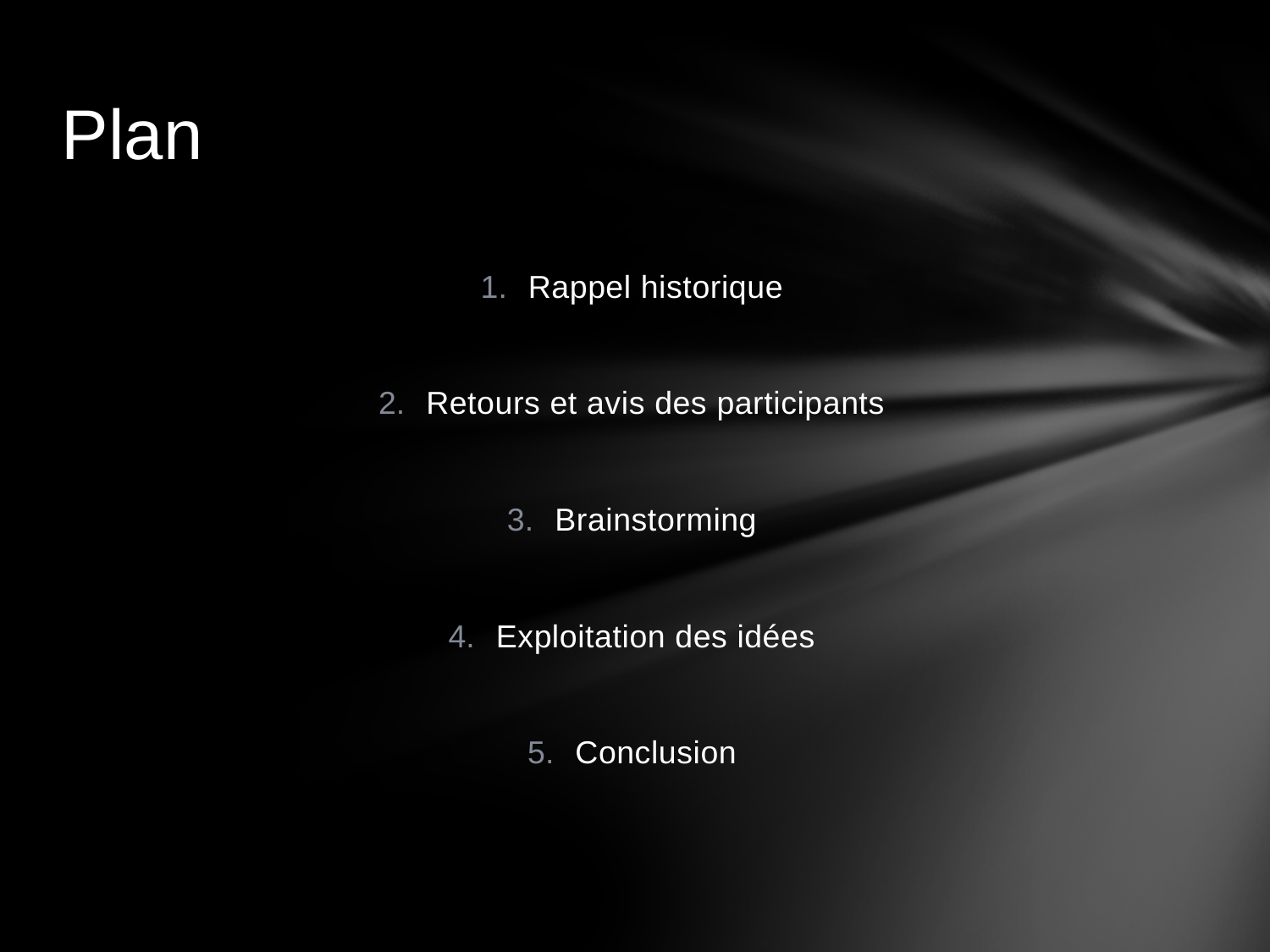

# Plan
Rappel historique
Retours et avis des participants
Brainstorming
Exploitation des idées
Conclusion